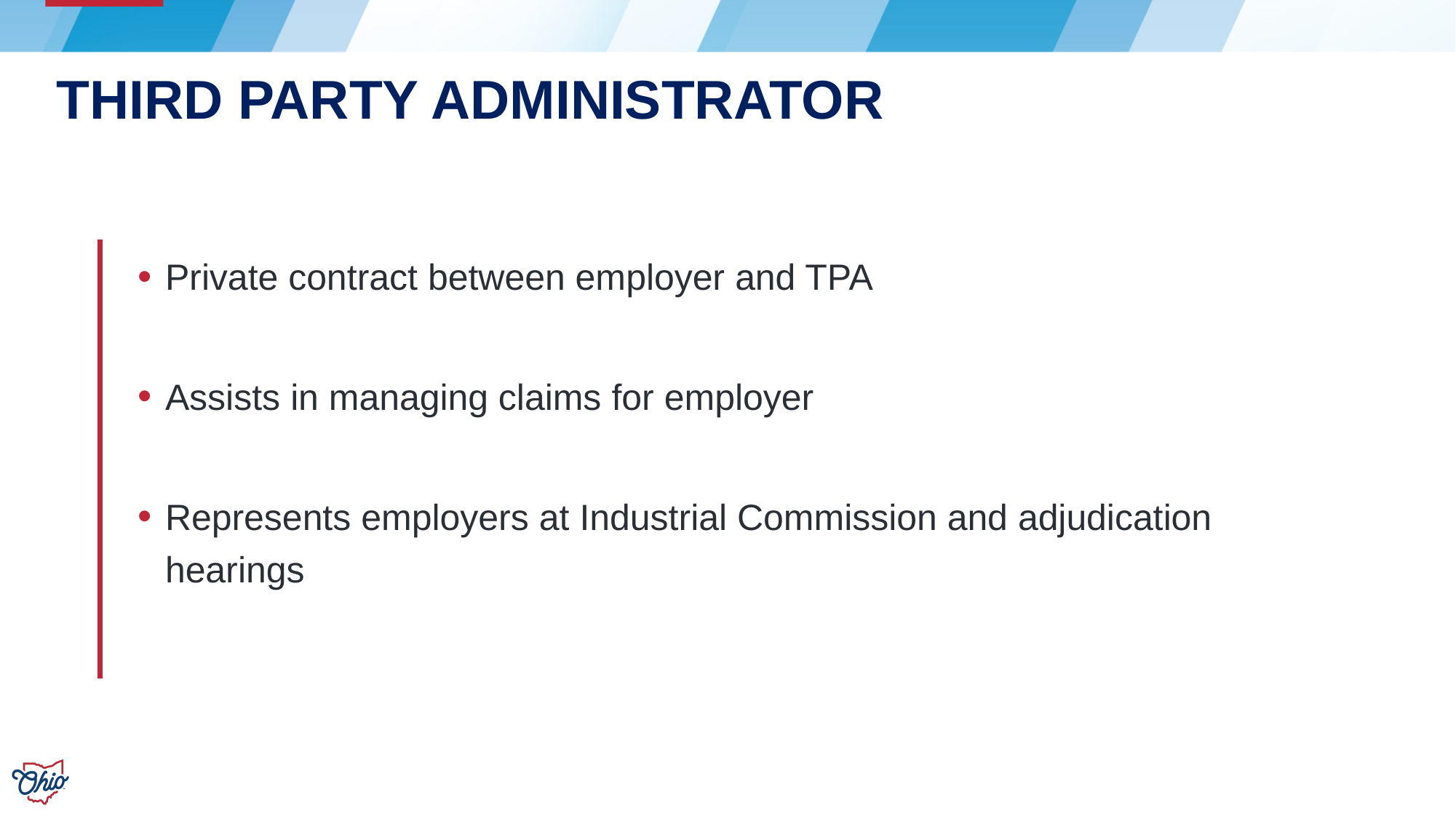

# Third Party Administrator
Private contract between employer and TPA

Assists in managing claims for employer

Represents employers at Industrial Commission and adjudication hearings